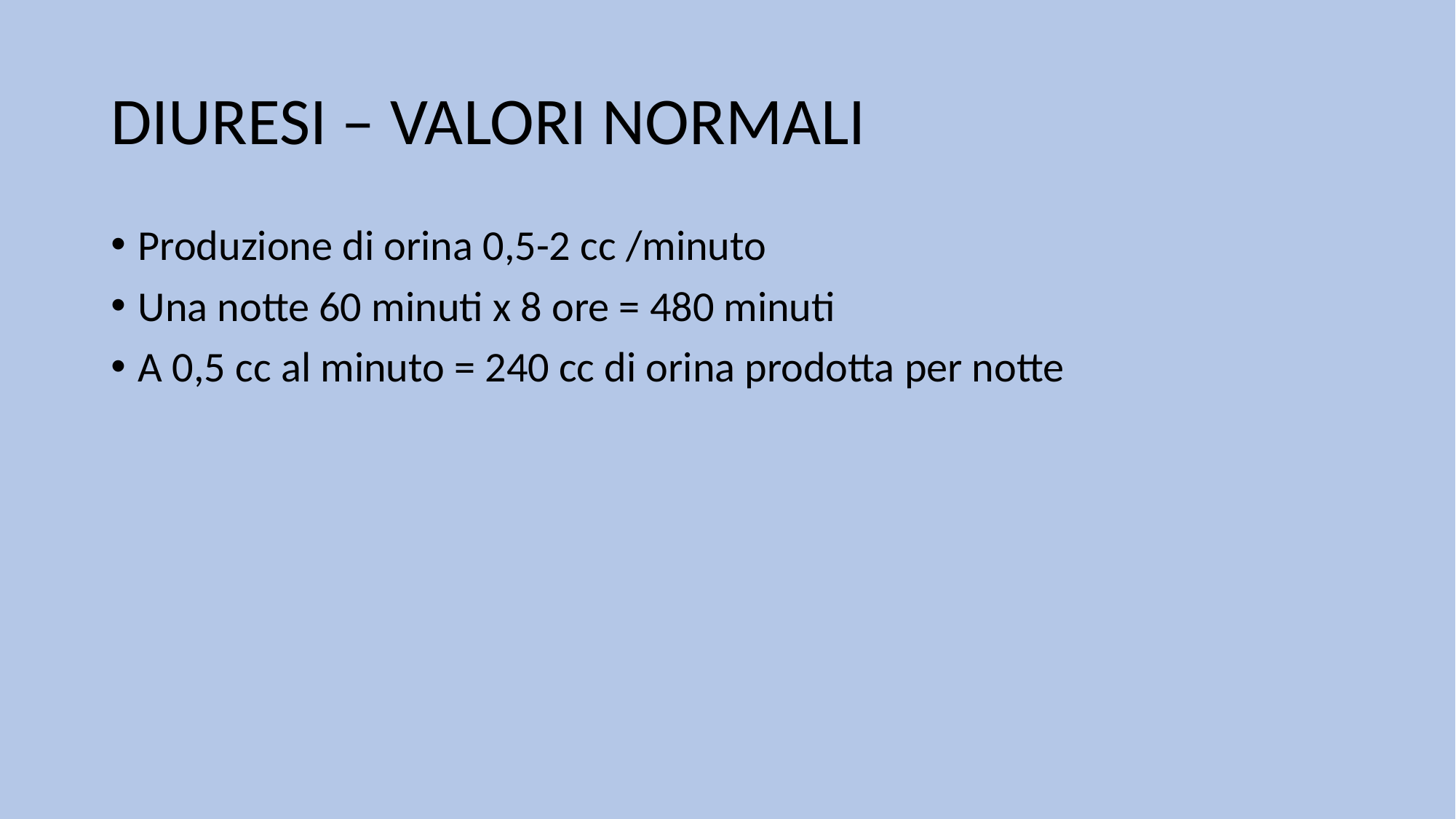

# DIURESI – VALORI NORMALI
Produzione di orina 0,5-2 cc /minuto
Una notte 60 minuti x 8 ore = 480 minuti
A 0,5 cc al minuto = 240 cc di orina prodotta per notte